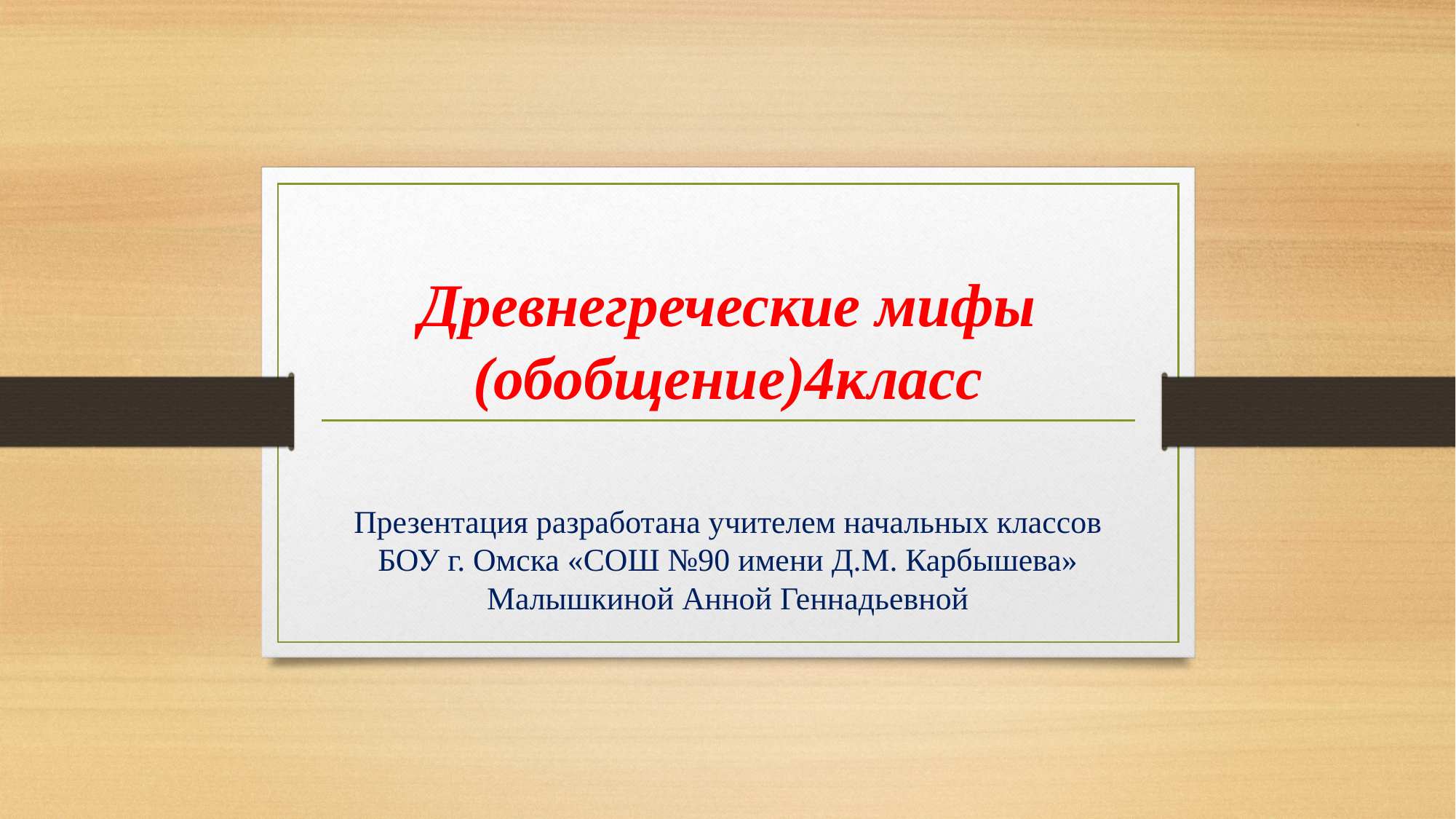

# Древнегреческие мифы (обобщение)4класс
Презентация разработана учителем начальных классов БОУ г. Омска «СОШ №90 имени Д.М. Карбышева» Малышкиной Анной Геннадьевной